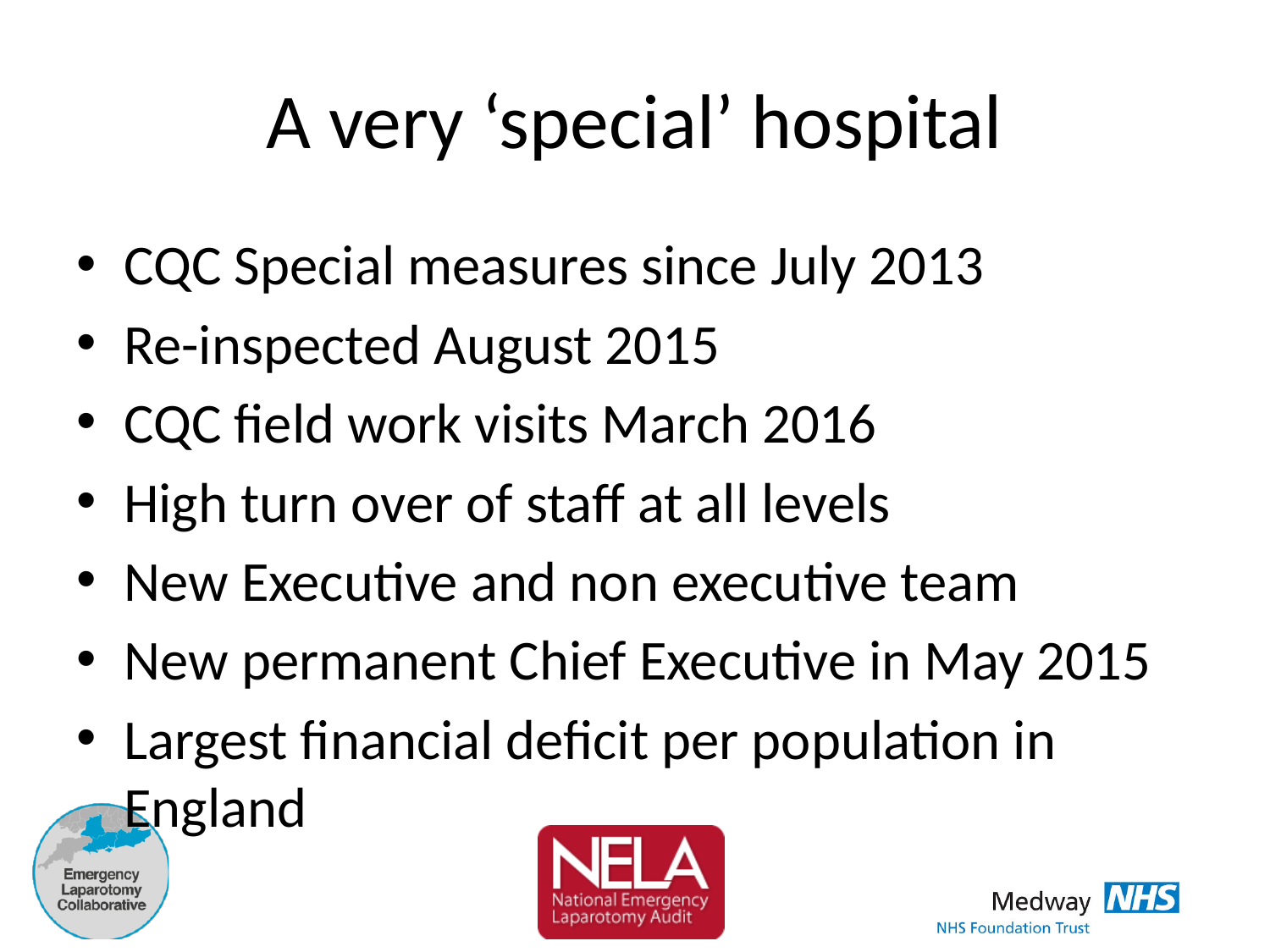

# A very ‘special’ hospital
CQC Special measures since July 2013
Re-inspected August 2015
CQC field work visits March 2016
High turn over of staff at all levels
New Executive and non executive team
New permanent Chief Executive in May 2015
Largest financial deficit per population in England